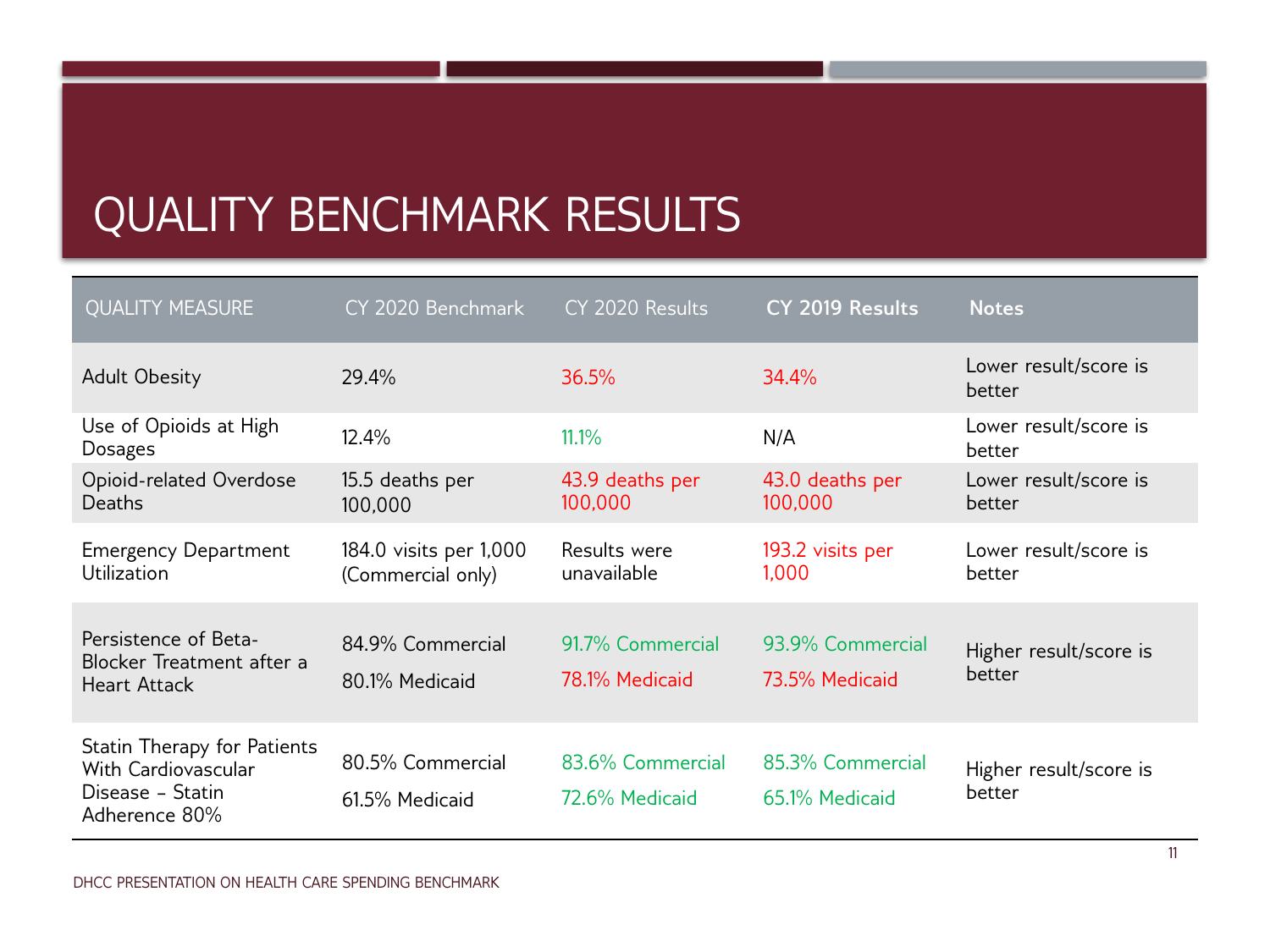

# Quality Benchmark Results
| QUALITY MEASURE | CY 2020 Benchmark | CY 2020 Results | CY 2019 Results | Notes |
| --- | --- | --- | --- | --- |
| Adult Obesity | 29.4% | 36.5% | 34.4% | Lower result/score is better |
| Use of Opioids at High Dosages | 12.4% | 11.1% | N/A | Lower result/score is better |
| Opioid-related Overdose Deaths | 15.5 deaths per 100,000 | 43.9 deaths per 100,000 | 43.0 deaths per 100,000 | Lower result/score is better |
| Emergency Department Utilization | 184.0 visits per 1,000 (Commercial only) | Results were unavailable | 193.2 visits per 1,000 | Lower result/score is better |
| Persistence of Beta-Blocker Treatment after a Heart Attack | 84.9% Commercial 80.1% Medicaid | 91.7% Commercial 78.1% Medicaid | 93.9% Commercial 73.5% Medicaid | Higher result/score is better |
| Statin Therapy for Patients With Cardiovascular Disease – Statin Adherence 80% | 80.5% Commercial 61.5% Medicaid | 83.6% Commercial 72.6% Medicaid | 85.3% Commercial 65.1% Medicaid | Higher result/score is better |
11
DHCC Presentation on health care spending benchmark